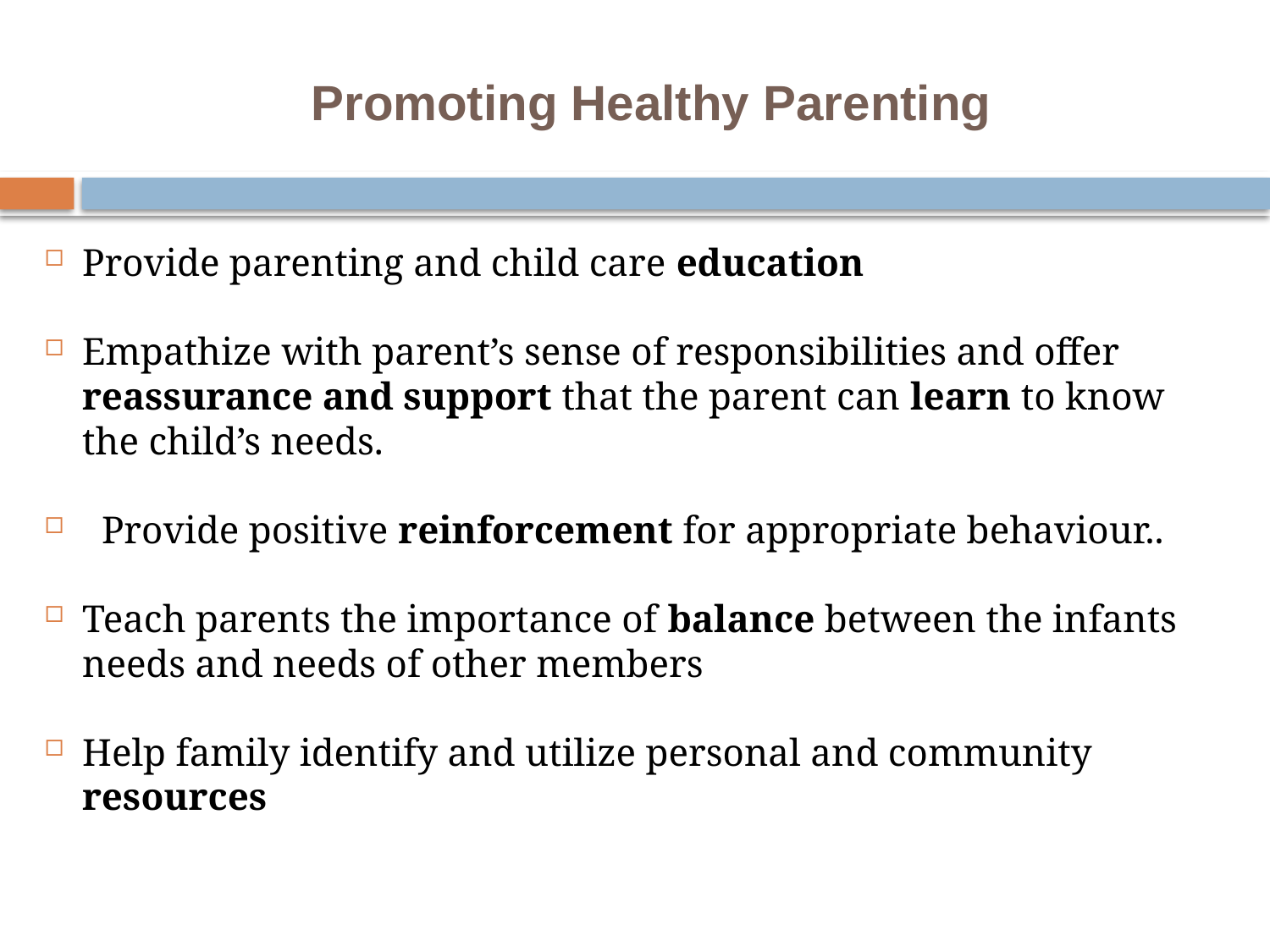

# Promoting Healthy Parenting
Provide parenting and child care education

Empathize with parent’s sense of responsibilities and offer reassurance and support that the parent can learn to know the child’s needs.

  Provide positive reinforcement for appropriate behaviour..

Teach parents the importance of balance between the infants needs and needs of other members

Help family identify and utilize personal and community resources